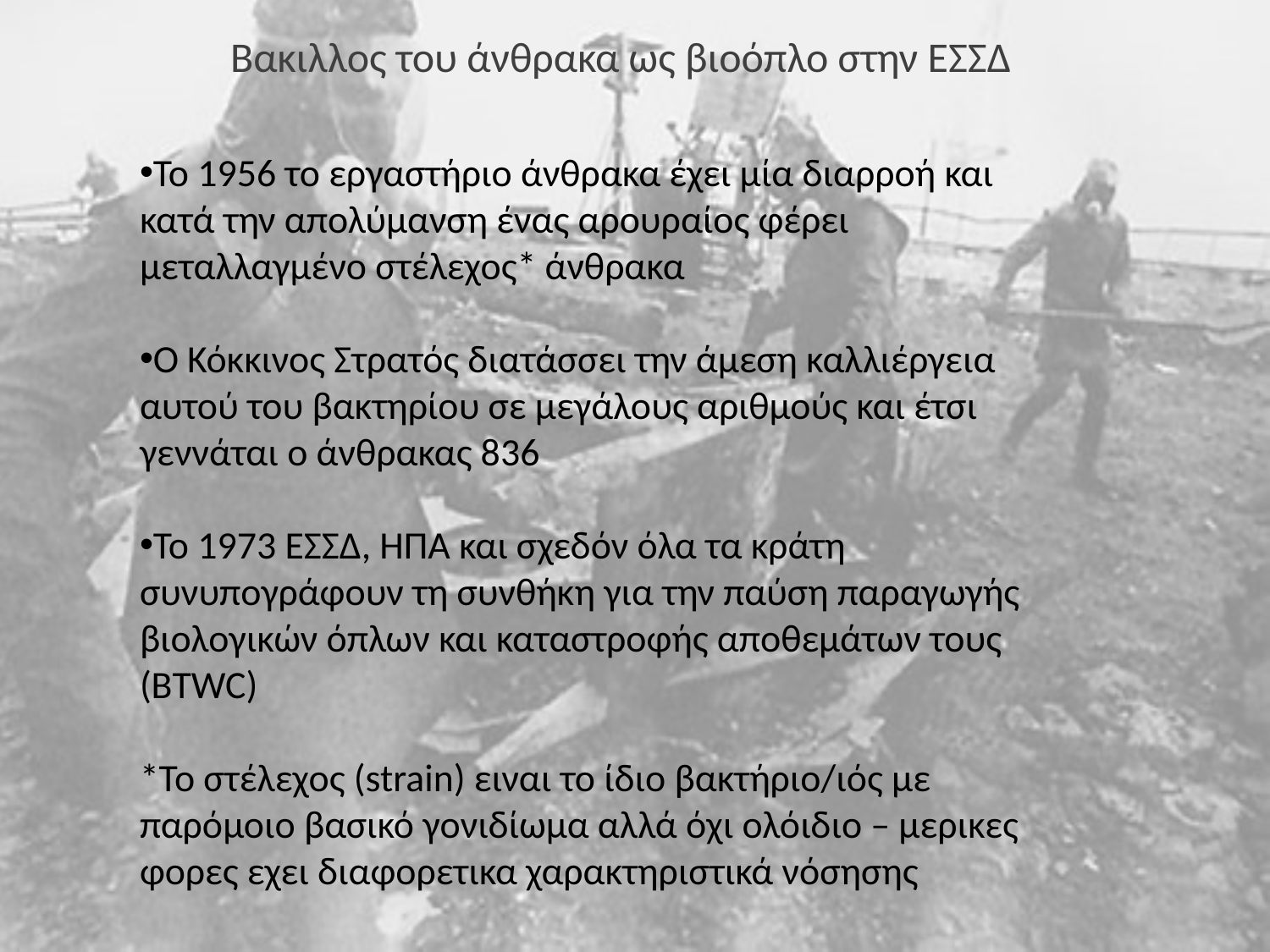

Βακιλλος του άνθρακα ως βιοόπλο στην ΕΣΣΔ

Το 1956 το εργαστήριο άνθρακα έχει μία διαρροή και κατά την απολύμανση ένας αρουραίος φέρει μεταλλαγμένο στέλεχος* άνθρακα

Ο Κόκκινος Στρατός διατάσσει την άμεση καλλιέργεια αυτού του βακτηρίου σε μεγάλους αριθμούς και έτσι γεννάται ο άνθρακας 836

Το 1973 ΕΣΣΔ, ΗΠΑ και σχεδόν όλα τα κράτη συνυπογράφουν τη συνθήκη για την παύση παραγωγής βιολογικών όπλων και καταστροφής αποθεμάτων τους (ΒTWC)

*Το στέλεχος (strain) ειναι το ίδιο βακτήριο/ιός με παρόμοιο βασικό γονιδίωμα αλλά όχι ολόιδιο – μερικες φορες εχει διαφορετικα χαρακτηριστικά νόσησης